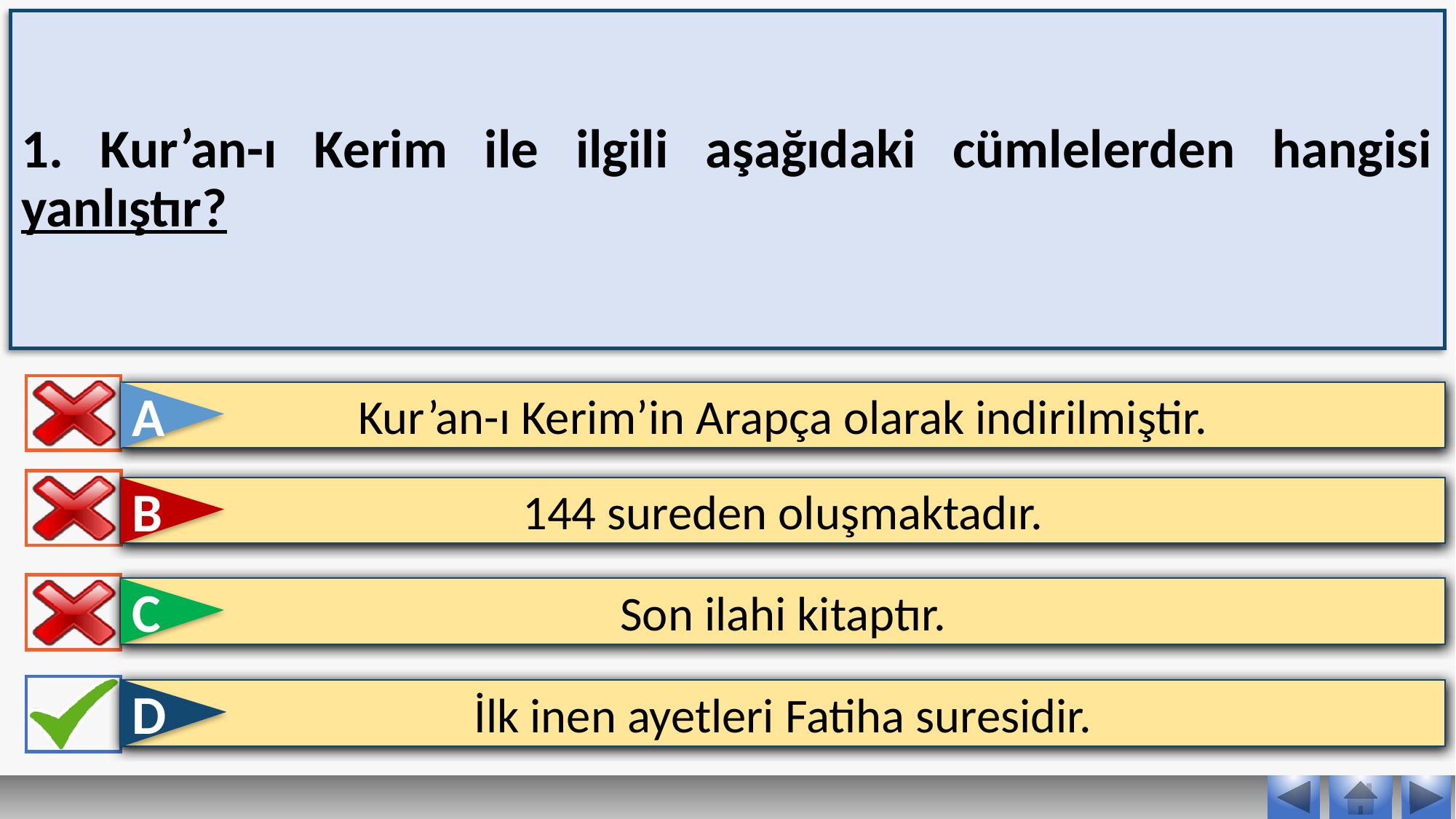

1. Kur’an-ı Kerim ile ilgili aşağıdaki cümlelerden hangisi yanlıştır?

A
Kur’an-ı Kerim’in Arapça olarak indirilmiştir.

B
144 sureden oluşmaktadır.

C
Son ilahi kitaptır.

D
İlk inen ayetleri Fatiha suresidir.